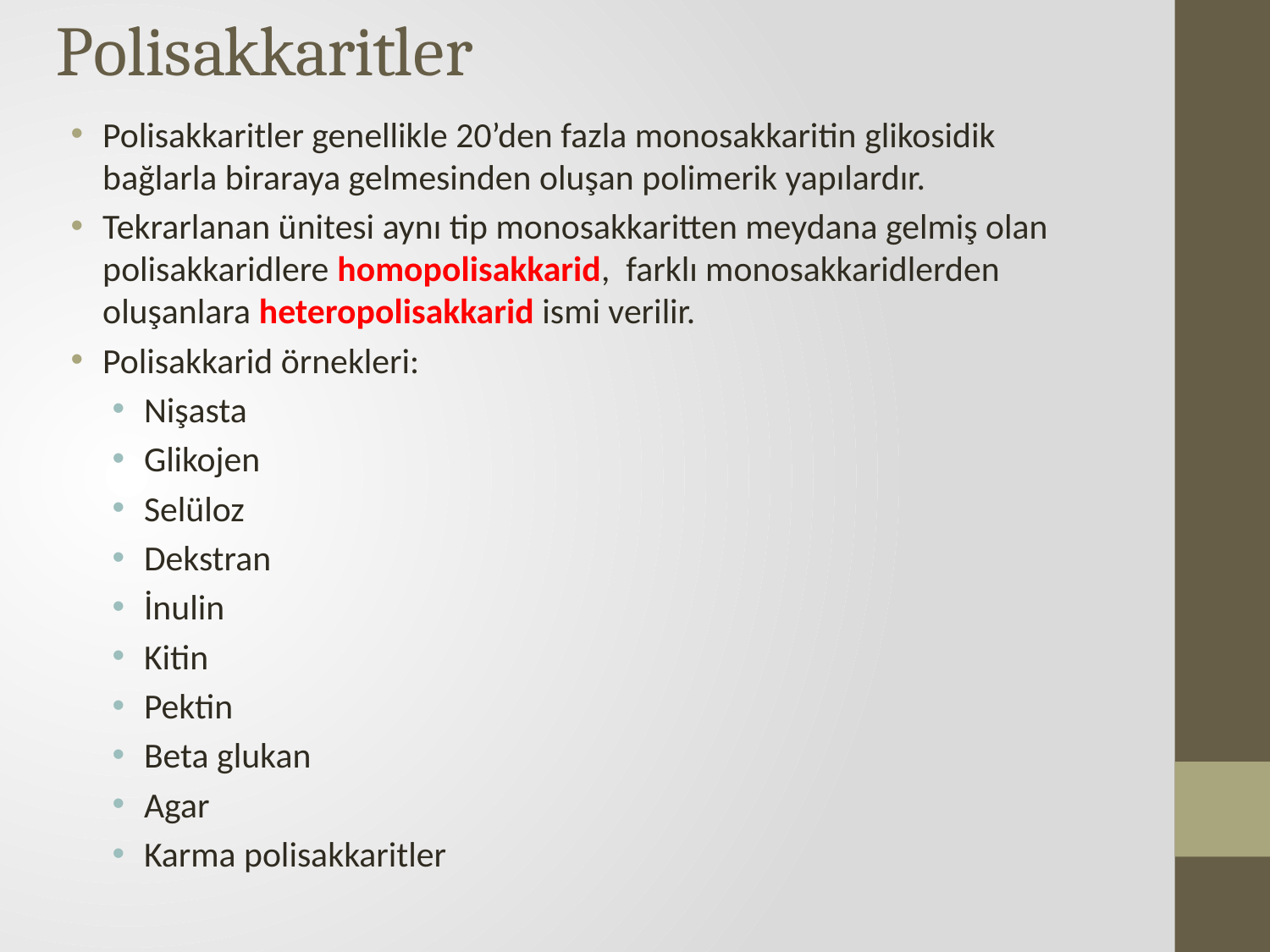

# Polisakkaritler
Polisakkaritler genellikle 20’den fazla monosakkaritin glikosidik bağlarla biraraya gelmesinden oluşan polimerik yapılardır.
Tekrarlanan ünitesi aynı tip monosakkaritten meydana gelmiş olan polisakkaridlere homopolisakkarid,  farklı monosakkaridlerden oluşanlara heteropolisakkarid ismi verilir.
Polisakkarid örnekleri:
Nişasta
Glikojen
Selüloz
Dekstran
İnulin
Kitin
Pektin
Beta glukan
Agar
Karma polisakkaritler